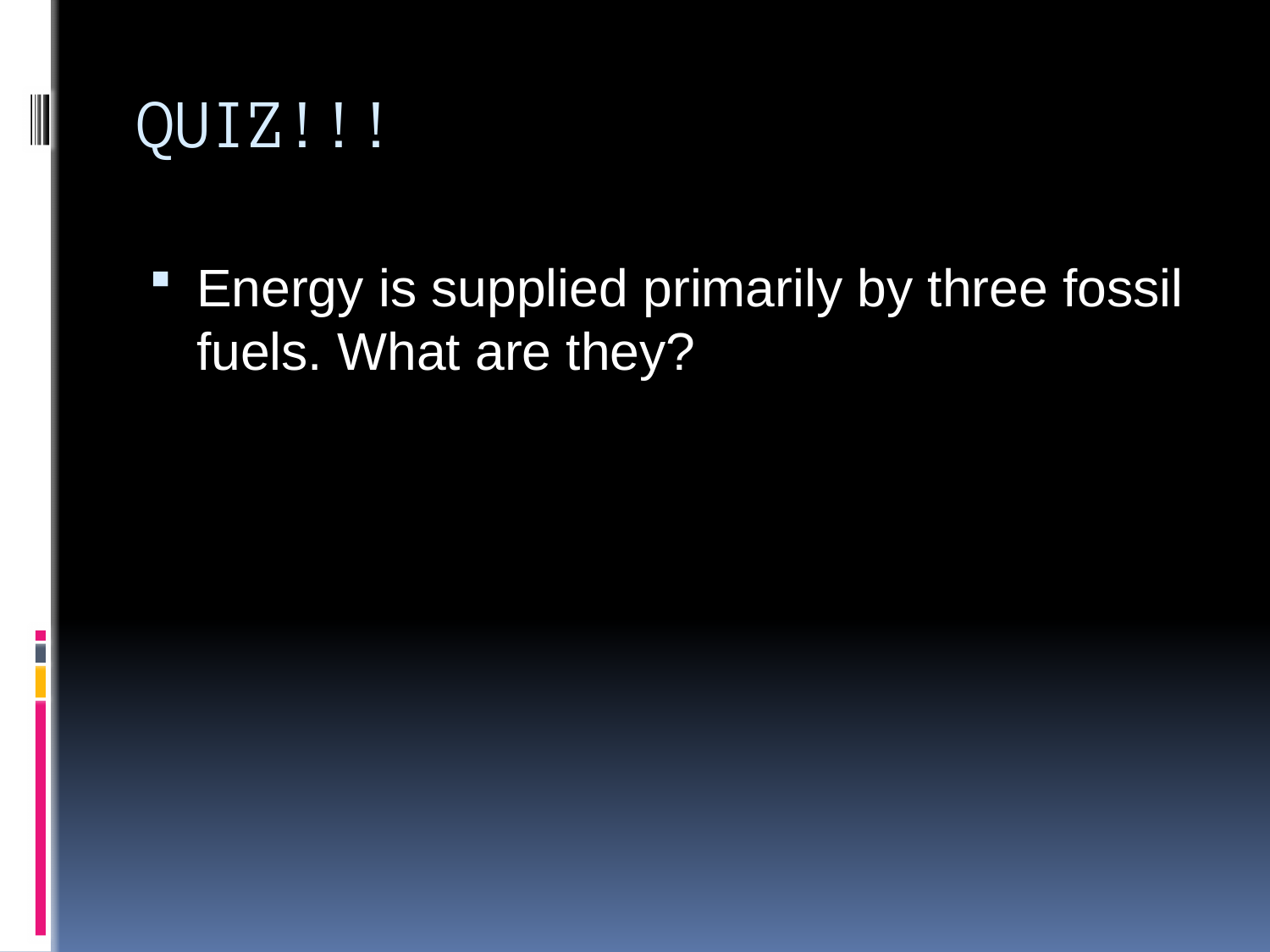

# QUIZ!!!
Energy is supplied primarily by three fossil fuels. What are they?